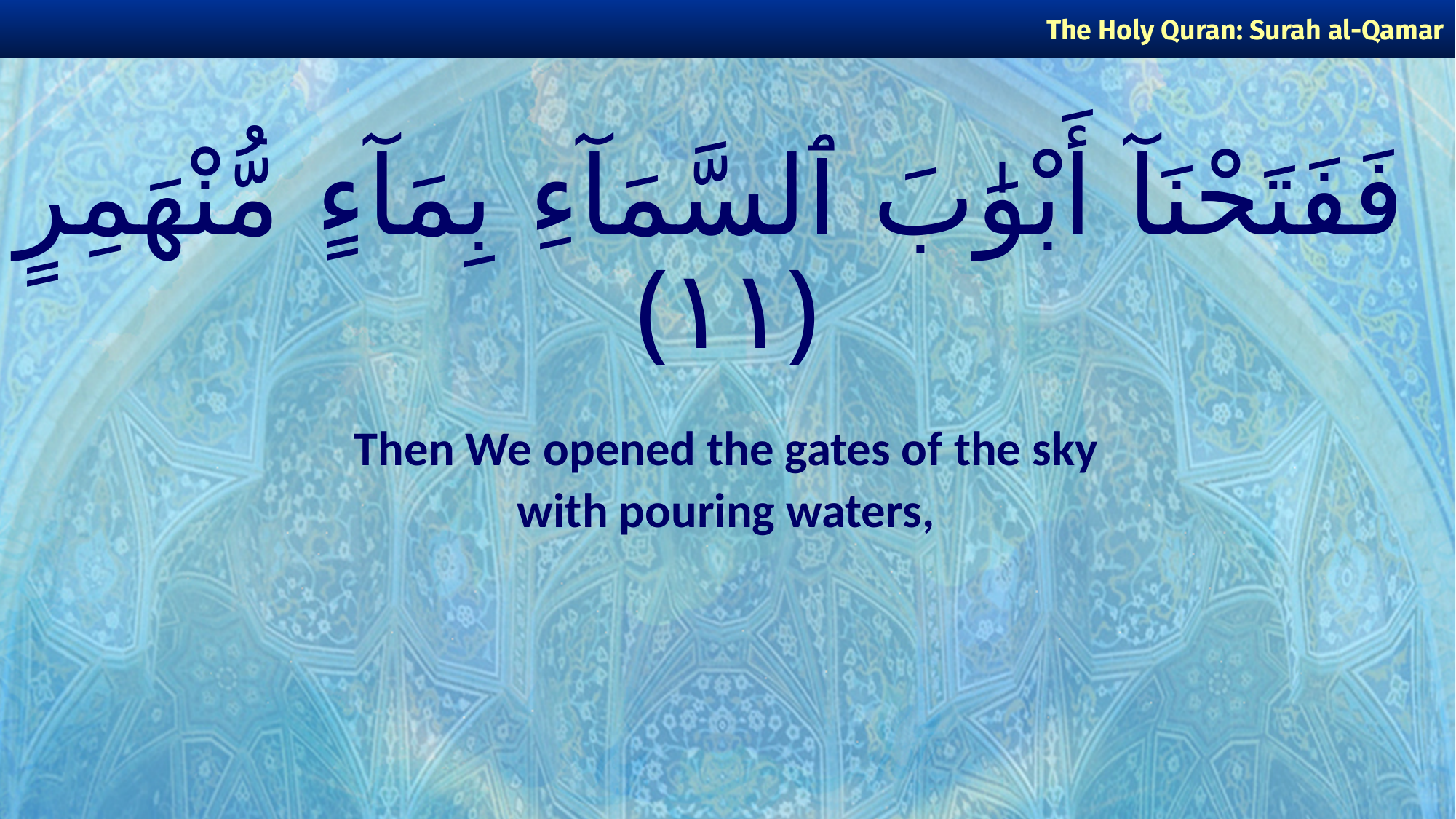

The Holy Quran: Surah al-Qamar
# فَفَتَحْنَآ أَبْوَٰبَ ٱلسَّمَآءِ بِمَآءٍ مُّنْهَمِرٍ ﴿١١﴾
Then We opened the gates of the sky
with pouring waters,